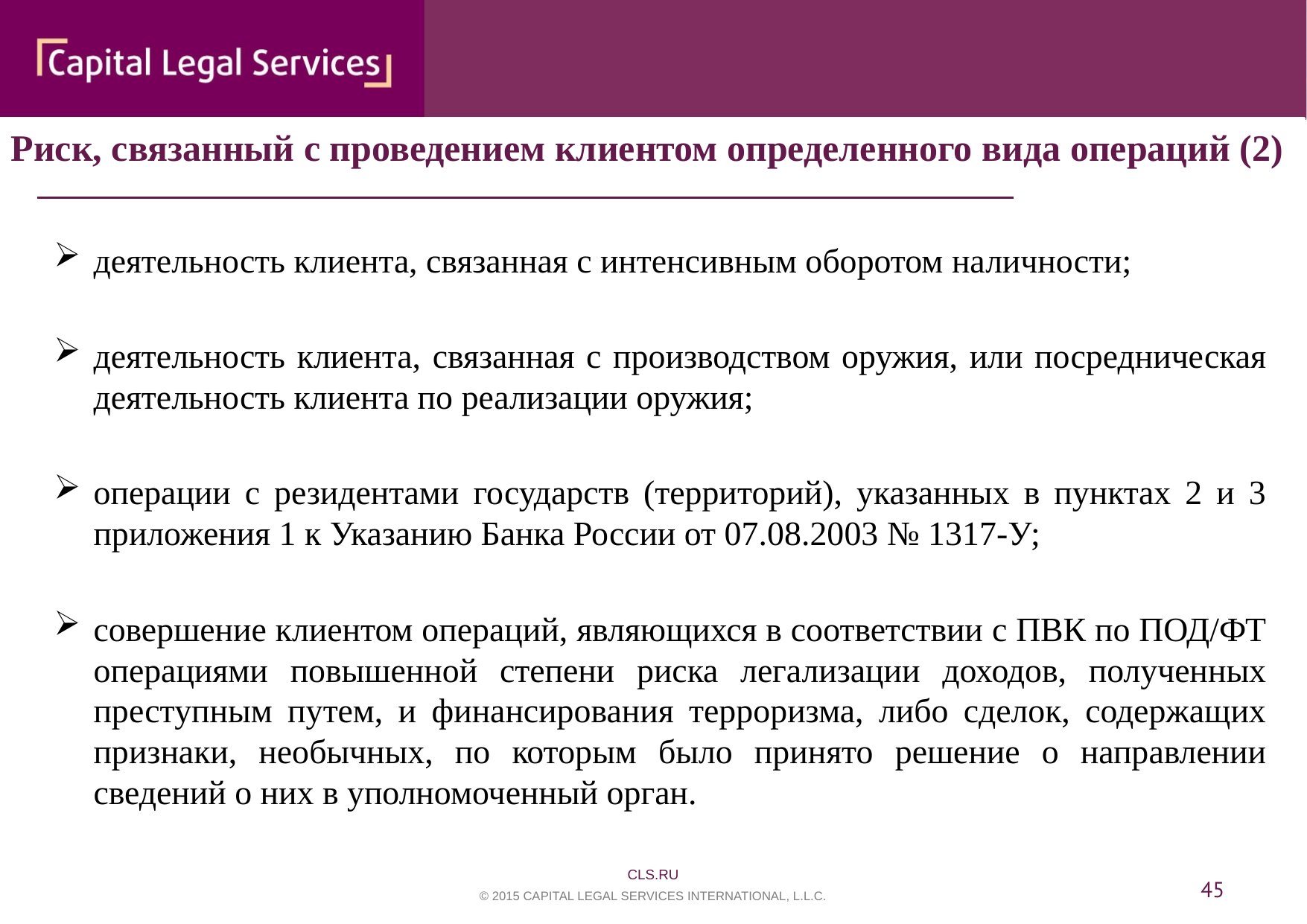

Риск, связанный с проведением клиентом определенного вида операций (2)
деятельность клиента, связанная с интенсивным оборотом наличности;

деятельность клиента, связанная с производством оружия, или посредническая деятельность клиента по реализации оружия;

операции с резидентами государств (территорий), указанных в пунктах 2 и 3 приложения 1 к Указанию Банка России от 07.08.2003 № 1317-У;

совершение клиентом операций, являющихся в соответствии с ПВК по ПОД/ФТ операциями повышенной степени риска легализации доходов, полученных преступным путем, и финансирования терроризма, либо сделок, содержащих признаки, необычных, по которым было принято решение о направлении сведений о них в уполномоченный орган.